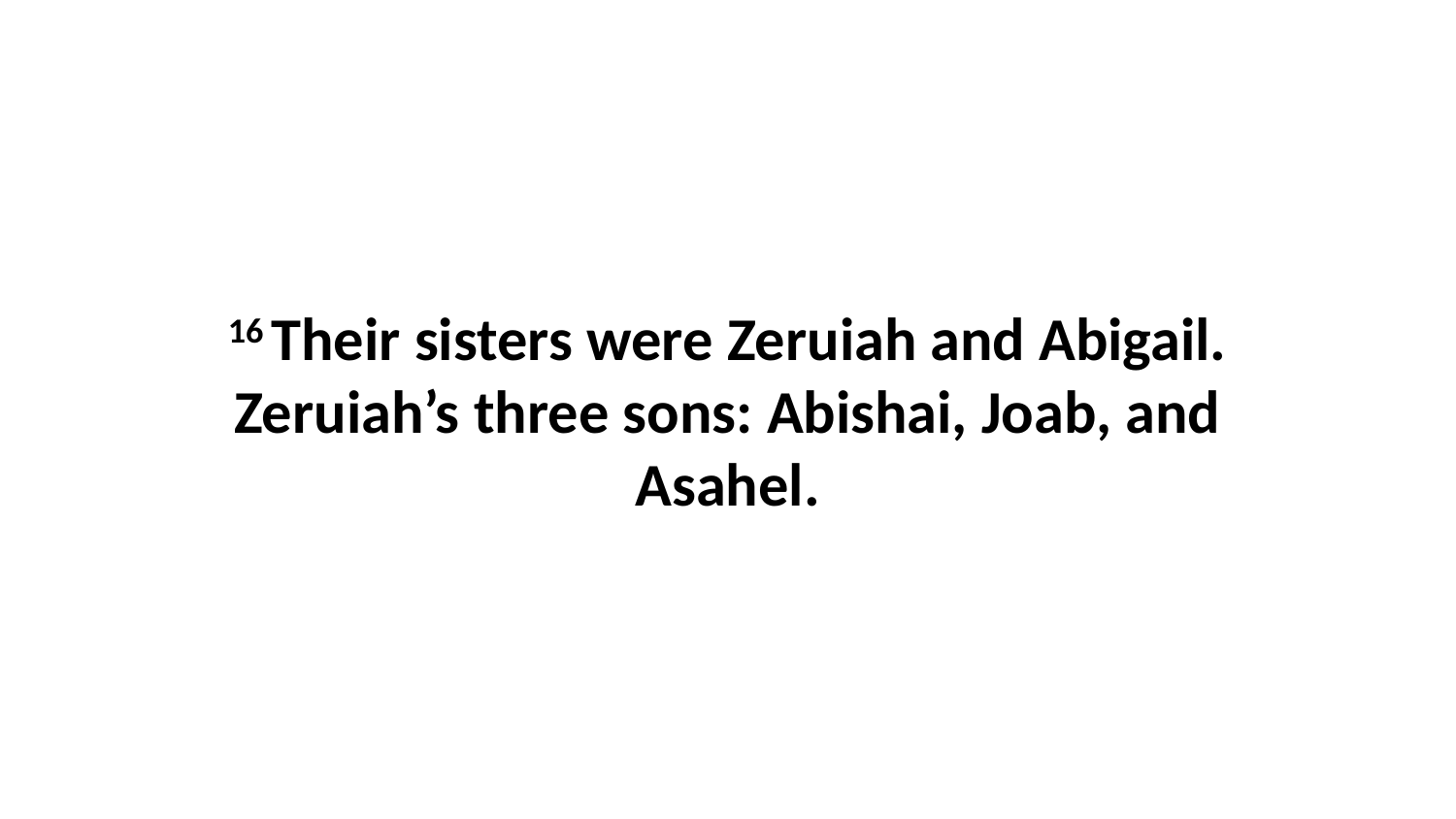

16 Their sisters were Zeruiah and Abigail. Zeruiah’s three sons: Abishai, Joab, and Asahel.